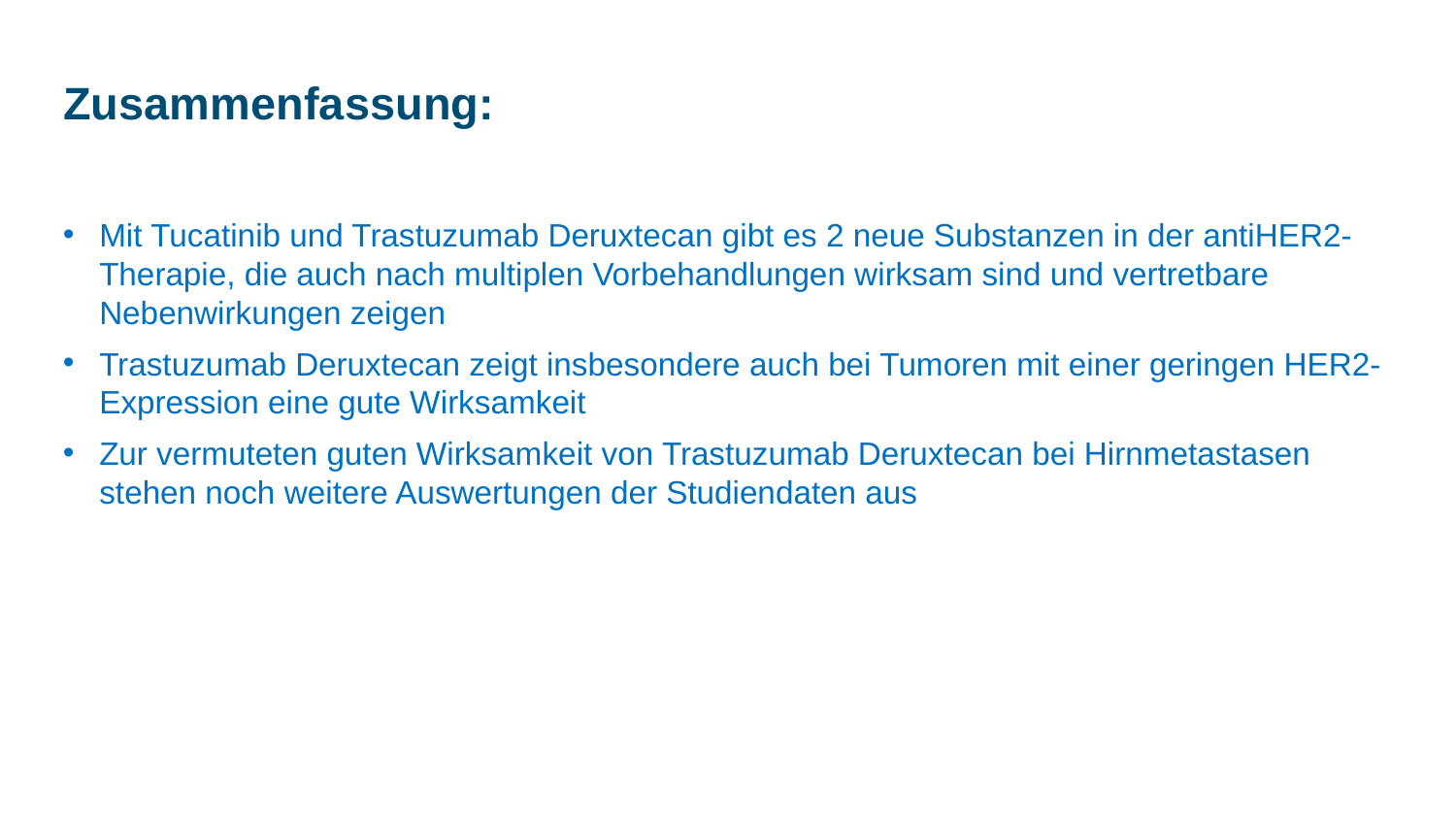

# Zusammenfassung:
Mit Tucatinib und Trastuzumab Deruxtecan gibt es 2 neue Substanzen in der antiHER2-Therapie, die auch nach multiplen Vorbehandlungen wirksam sind und vertretbare Nebenwirkungen zeigen
Trastuzumab Deruxtecan zeigt insbesondere auch bei Tumoren mit einer geringen HER2-Expression eine gute Wirksamkeit
Zur vermuteten guten Wirksamkeit von Trastuzumab Deruxtecan bei Hirnmetastasen stehen noch weitere Auswertungen der Studiendaten aus